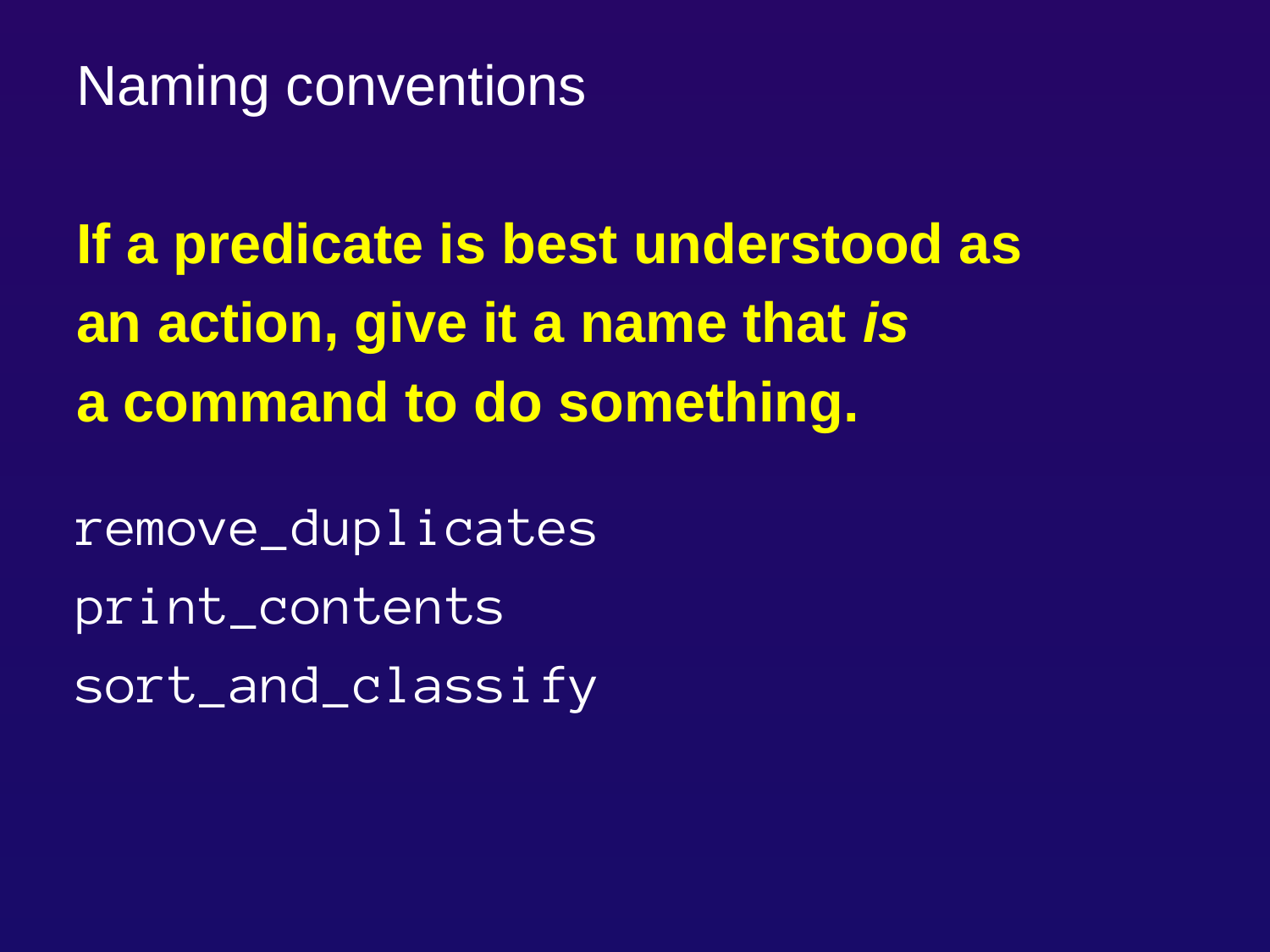

# Naming conventions
If a predicate is best understood as
an action, give it a name that is
a command to do something.

remove_duplicates
print_contents
sort_and_classify